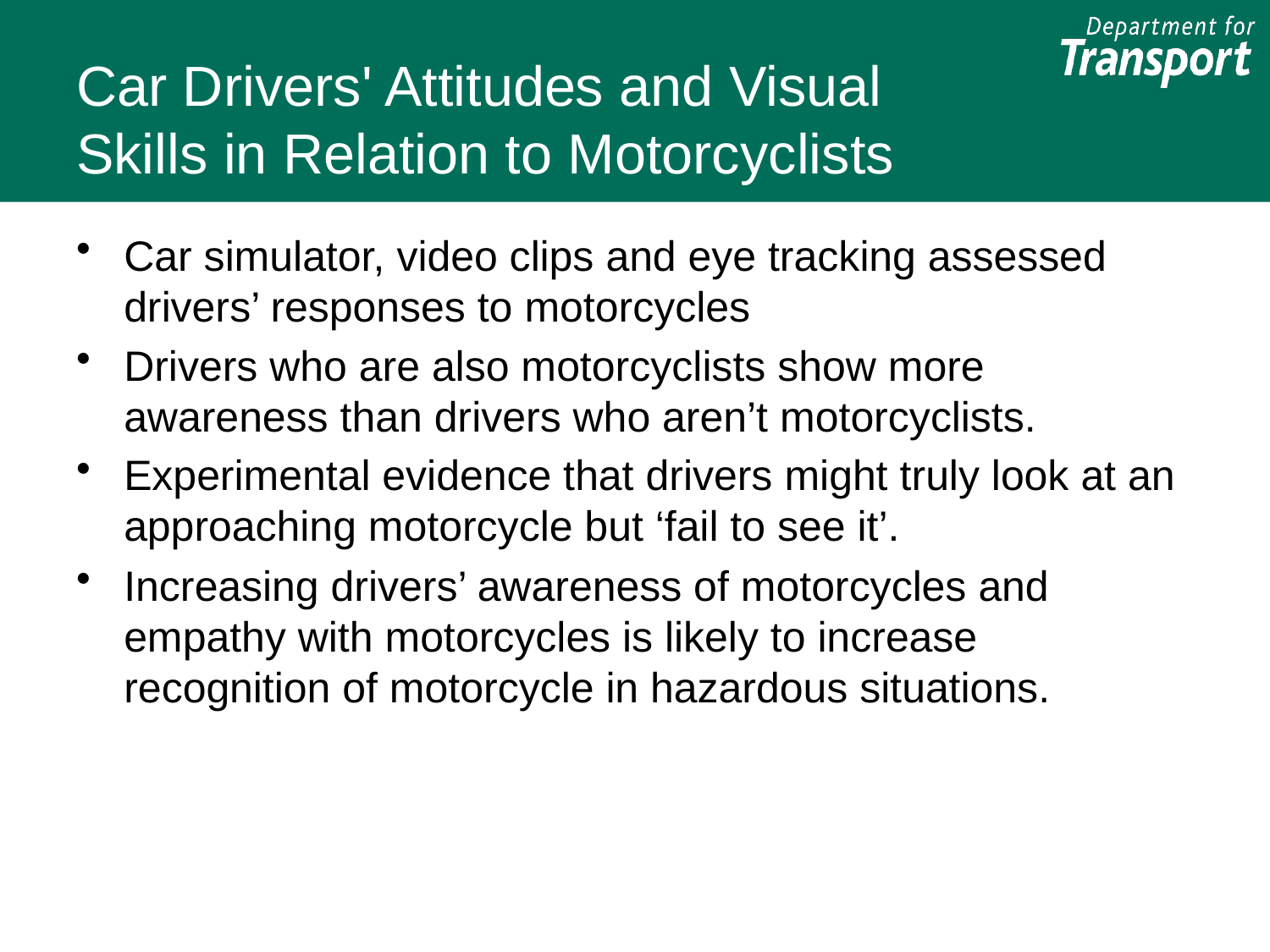

# Car Drivers' Attitudes and Visual Skills in Relation to Motorcyclists
Car simulator, video clips and eye tracking assessed drivers’ responses to motorcycles
Drivers who are also motorcyclists show more awareness than drivers who aren’t motorcyclists.
Experimental evidence that drivers might truly look at an approaching motorcycle but ‘fail to see it’.
Increasing drivers’ awareness of motorcycles and empathy with motorcycles is likely to increase recognition of motorcycle in hazardous situations.